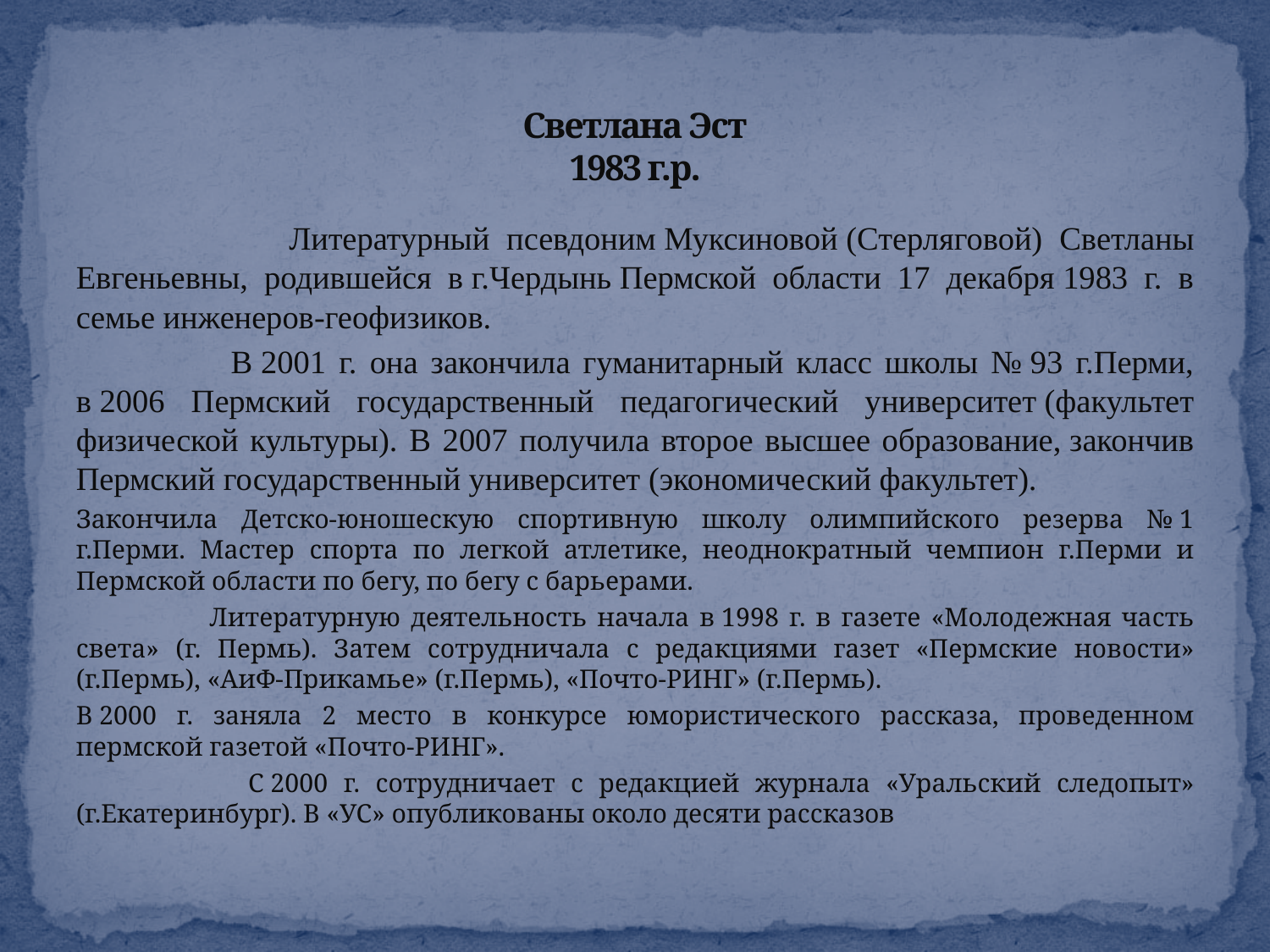

# Светлана Эст 1983 г.р.
              Литературный псевдоним Муксиновой (Стерляговой) Светланы Евгеньевны, родившейся в г.Чердынь Пермской области 17 декабря 1983 г. в семье инженеров-геофизиков.
            В 2001 г. она закончила гуманитарный класс школы № 93 г.Перми, в 2006 Пермский государственный педагогический университет (факультет физической культуры). В 2007 получила второе высшее образование, закончив Пермский государственный университет (экономический факультет).
Закончила Детско-юношескую спортивную школу олимпийского резерва № 1 г.Перми. Мастер спорта по легкой атлетике, неоднократный чемпион г.Перми и Пермской области по бегу, по бегу с барьерами.
             Литературную деятельность начала в 1998 г. в газете «Молодежная часть света» (г. Пермь). Затем сотрудничала с редакциями газет «Пермские новости» (г.Пермь), «АиФ-Прикамье» (г.Пермь), «Почто-РИНГ» (г.Пермь).
В 2000 г. заняла 2 место в конкурсе юмористического рассказа, проведенном пермской газетой «Почто-РИНГ».
           С 2000 г. сотрудничает с редакцией журнала «Уральский следопыт» (г.Екатеринбург). В «УС» опубликованы около десяти рассказов